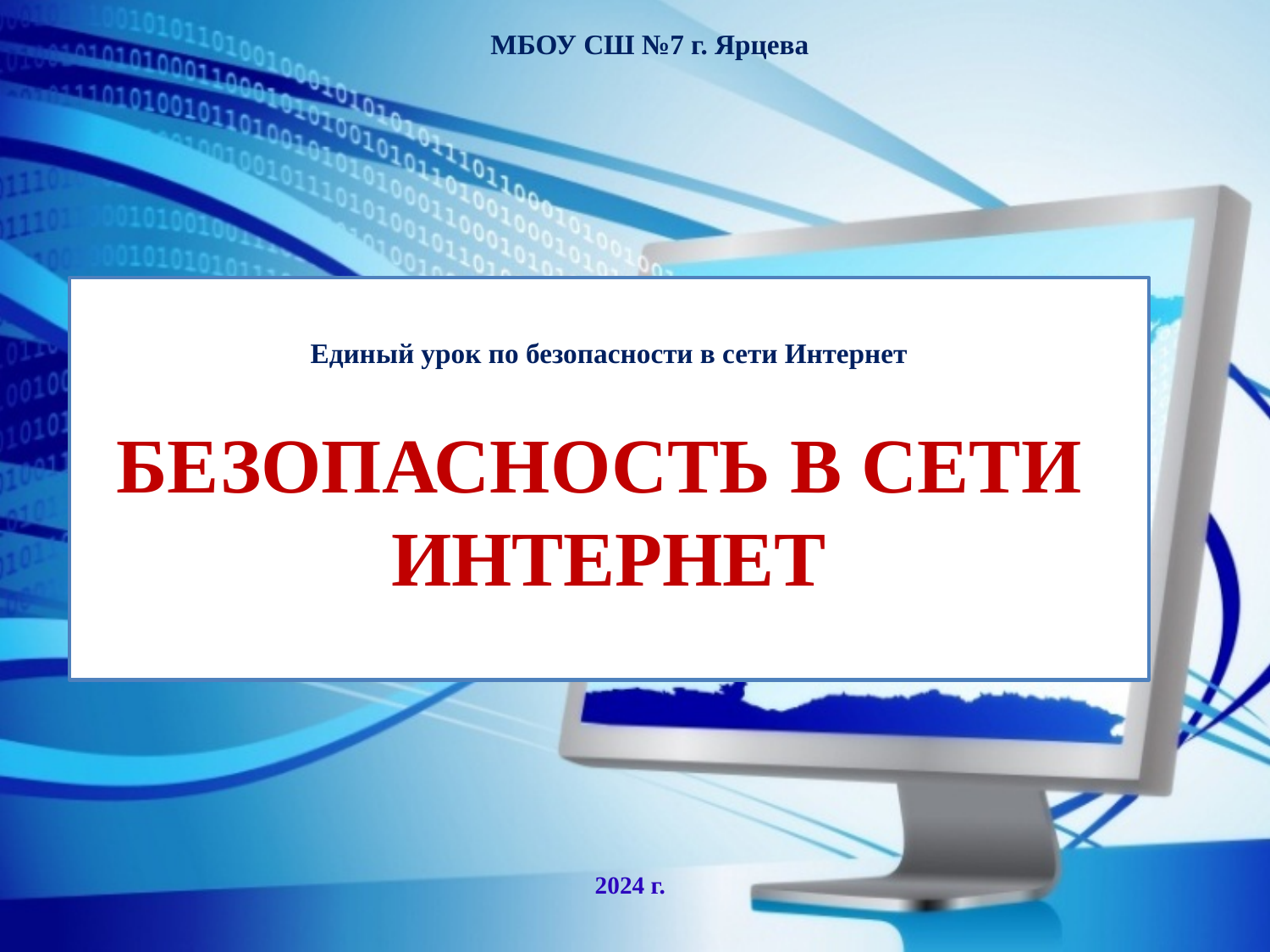

МБОУ СШ №7 г. Ярцева
# Единый урок по безопасности в сети Интернет БЕЗОПАСНОСТЬ В СЕТИ ИНТЕРНЕТ
2024 г.